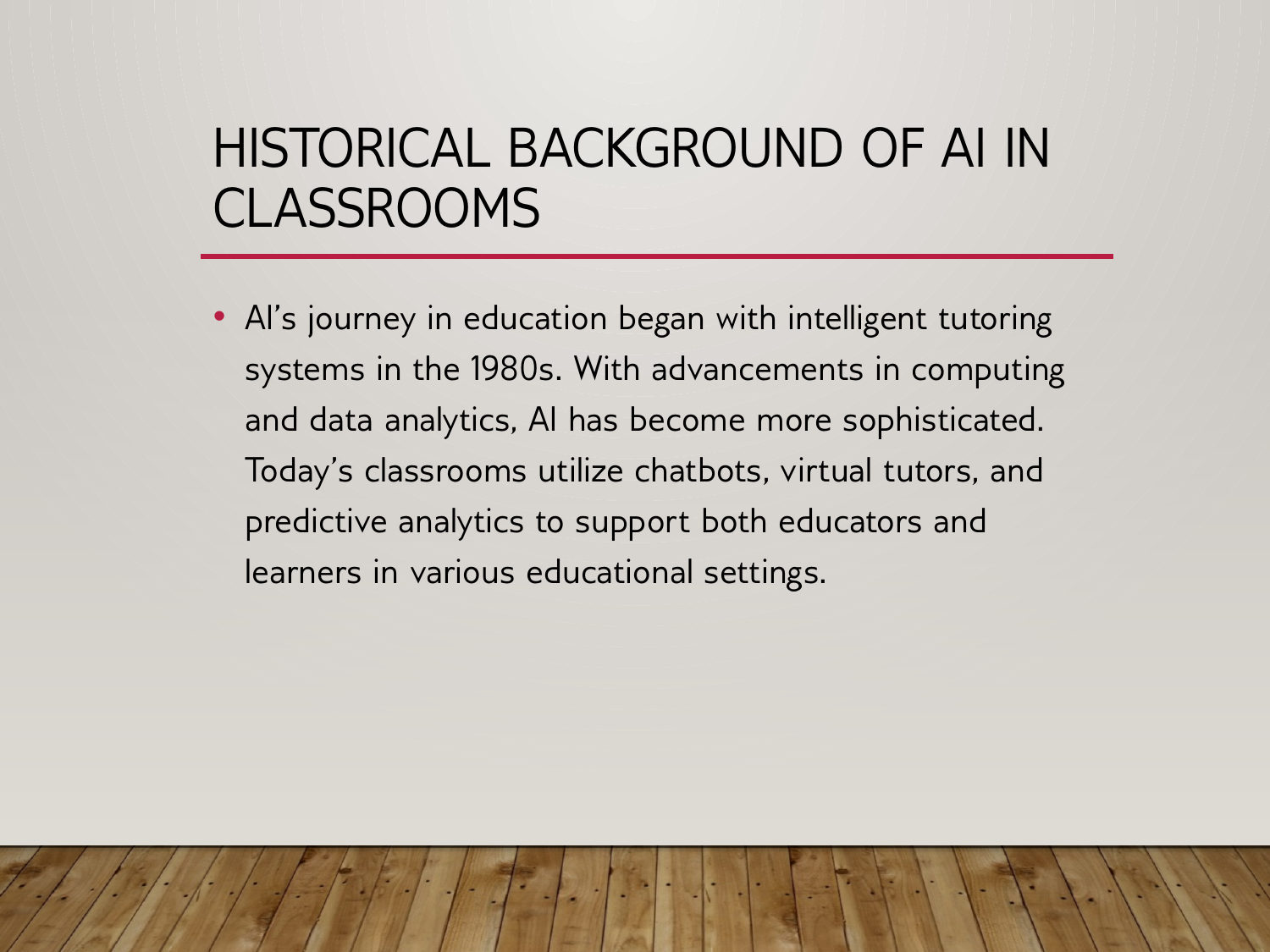

# Historical Background of AI in Classrooms
AI’s journey in education began with intelligent tutoring systems in the 1980s. With advancements in computing and data analytics, AI has become more sophisticated. Today’s classrooms utilize chatbots, virtual tutors, and predictive analytics to support both educators and learners in various educational settings.